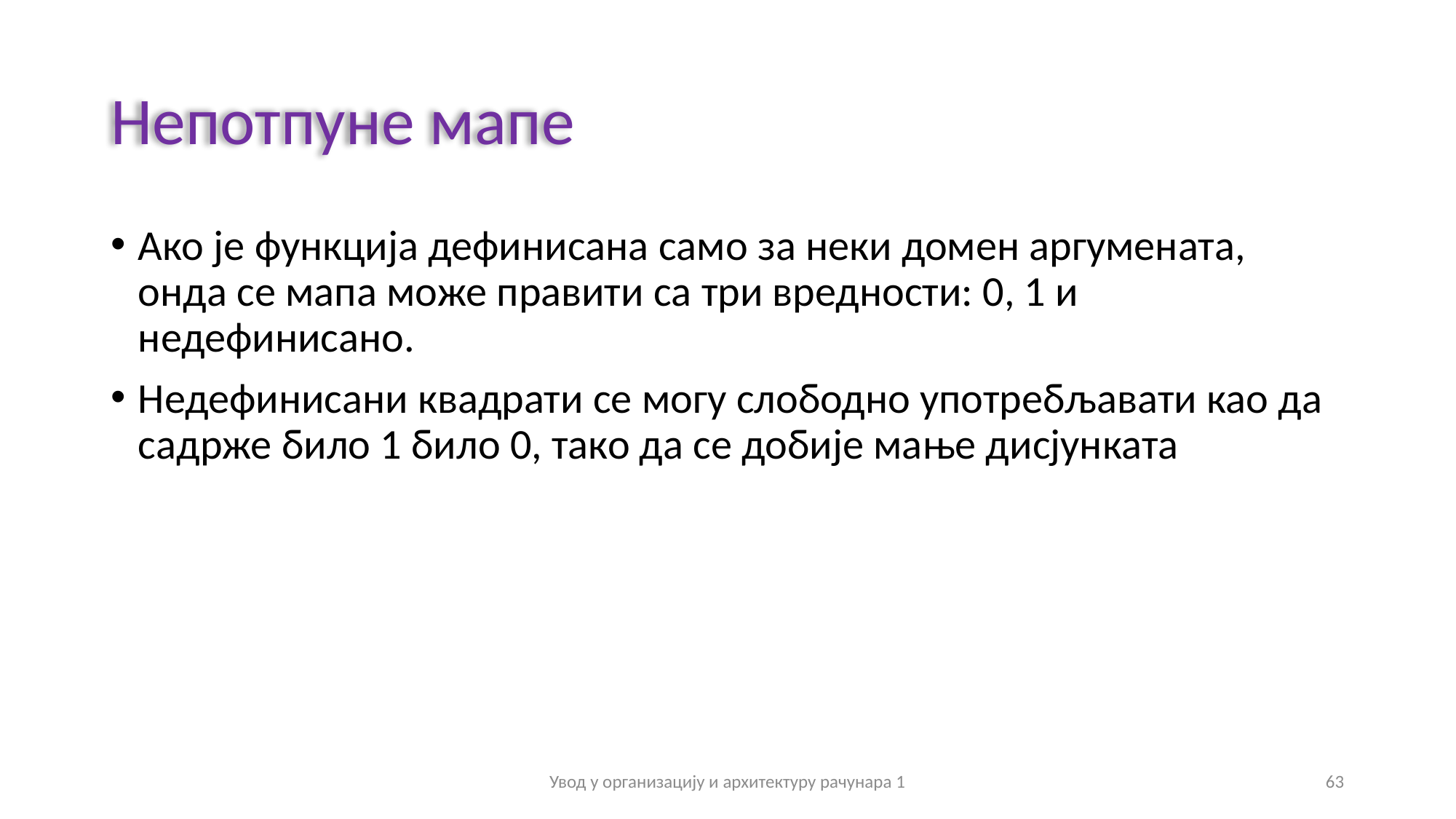

# Непотпуне мапе
Ако је функција дефинисана само за неки домен аргумената, онда се мапа може правити са три вредности: 0, 1 и недефинисано.
Недефинисани квадрати се могу слободно употребљавати као да садрже било 1 било 0, тако да се добије мање дисјунката
Увод у организацију и архитектуру рачунара 1
63